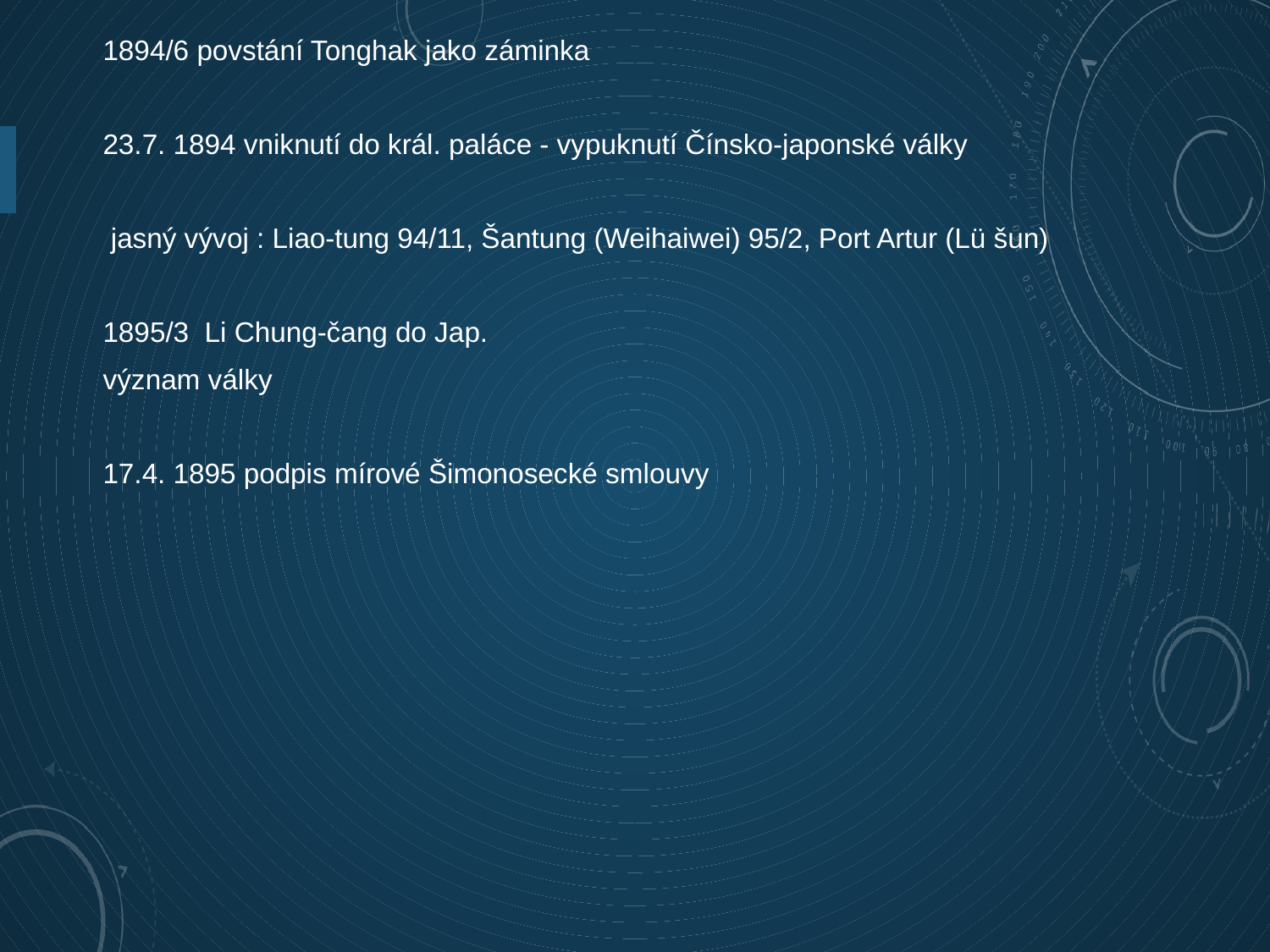

1894/6 povstání Tonghak jako záminka

23.7. 1894 vniknutí do král. paláce - vypuknutí Čínsko-japonské války

 jasný vývoj : Liao-tung 94/11, Šantung (Weihaiwei) 95/2, Port Artur (Lü šun)

1895/3  Li Chung-čang do Jap.
význam války

17.4. 1895 podpis mírové Šimonosecké smlouvy